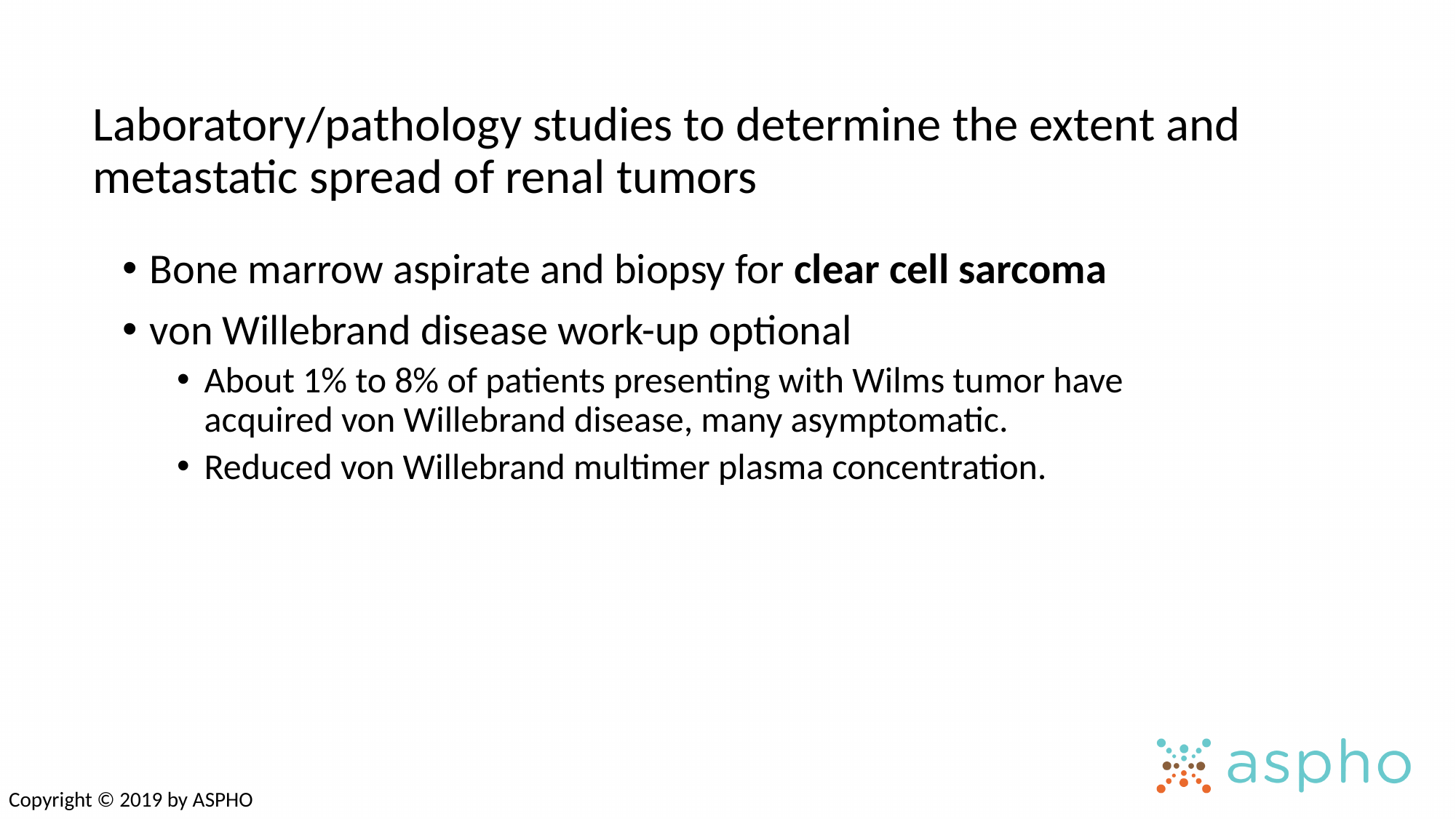

# Laboratory/pathology studies to determine the extent and metastatic spread of renal tumors
Bone marrow aspirate and biopsy for clear cell sarcoma
von Willebrand disease work-up optional
About 1% to 8% of patients presenting with Wilms tumor have acquired von Willebrand disease, many asymptomatic.
Reduced von Willebrand multimer plasma concentration.

Copyright © 2019 by ASPHO